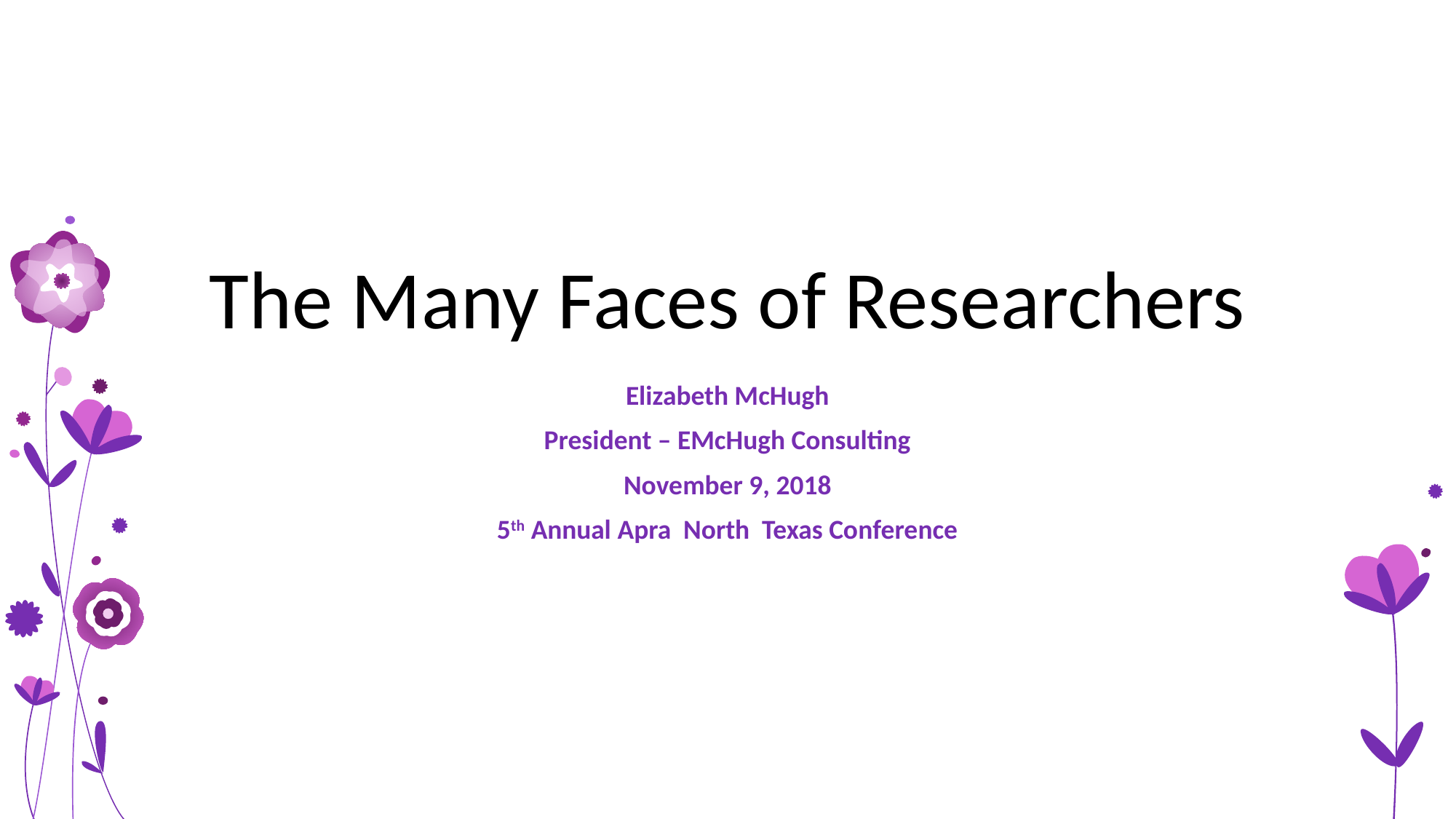

# The Many Faces of Researchers
Elizabeth McHugh
President – EMcHugh Consulting
November 9, 2018
5th Annual Apra  North  Texas Conference